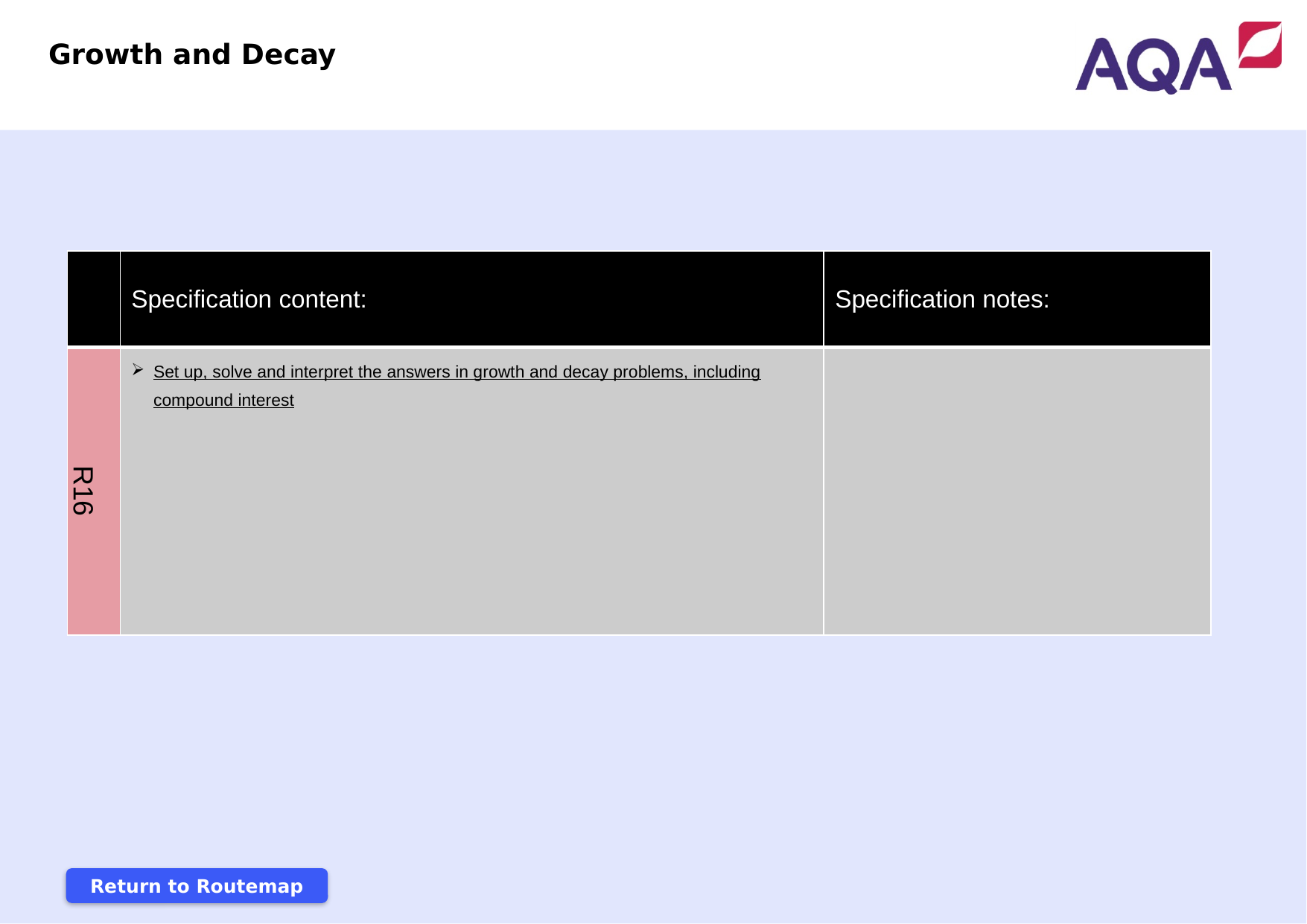

Growth and Decay

|  | Specification content: | Specification notes: |
| --- | --- | --- |
| R16 | Set up, solve and interpret the answers in growth and decay problems, including compound interest |  |